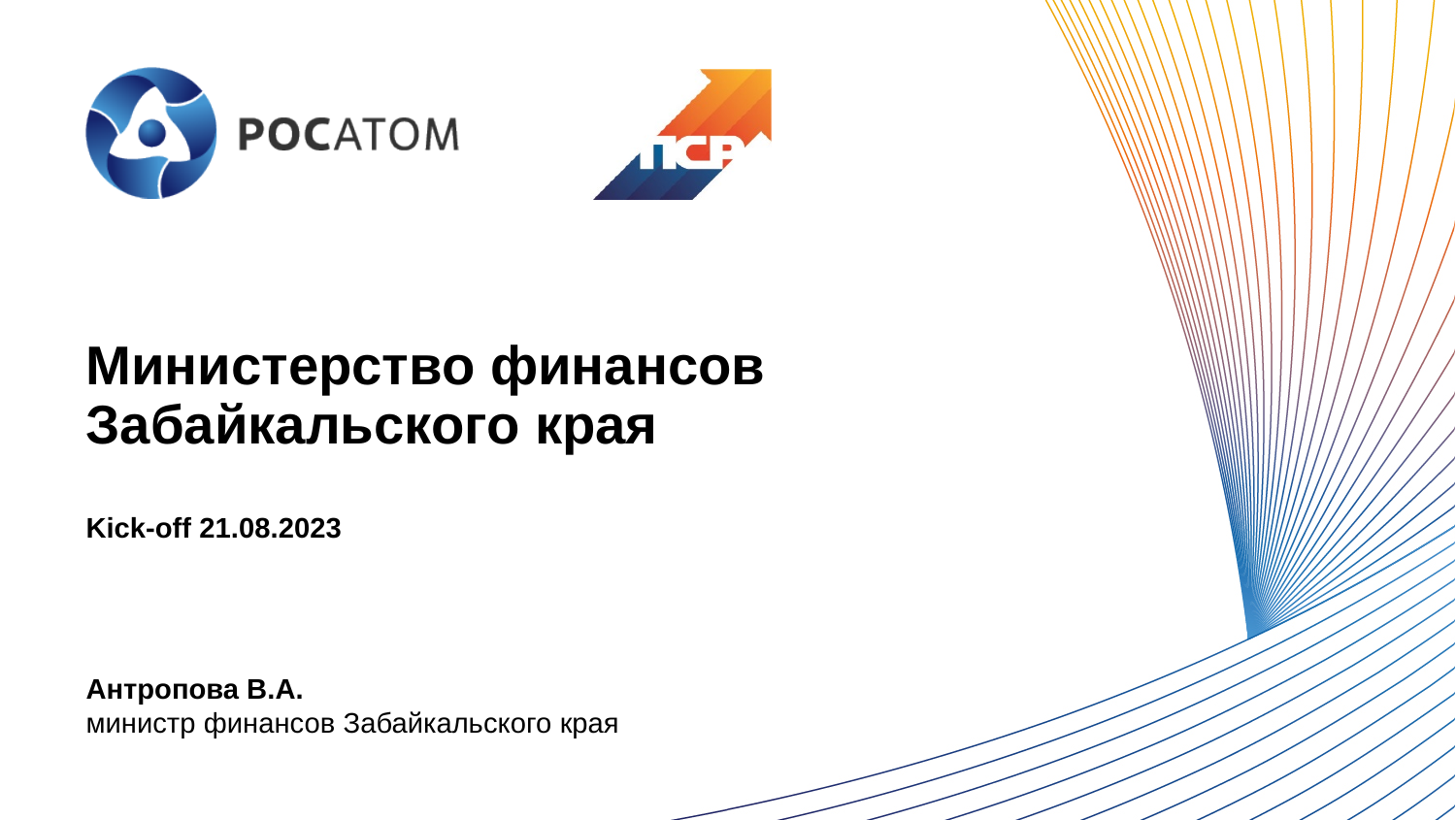

# Министерство финансов Забайкальского края
Kick-off 21.08.2023
Антропова В.А.
министр финансов Забайкальского края